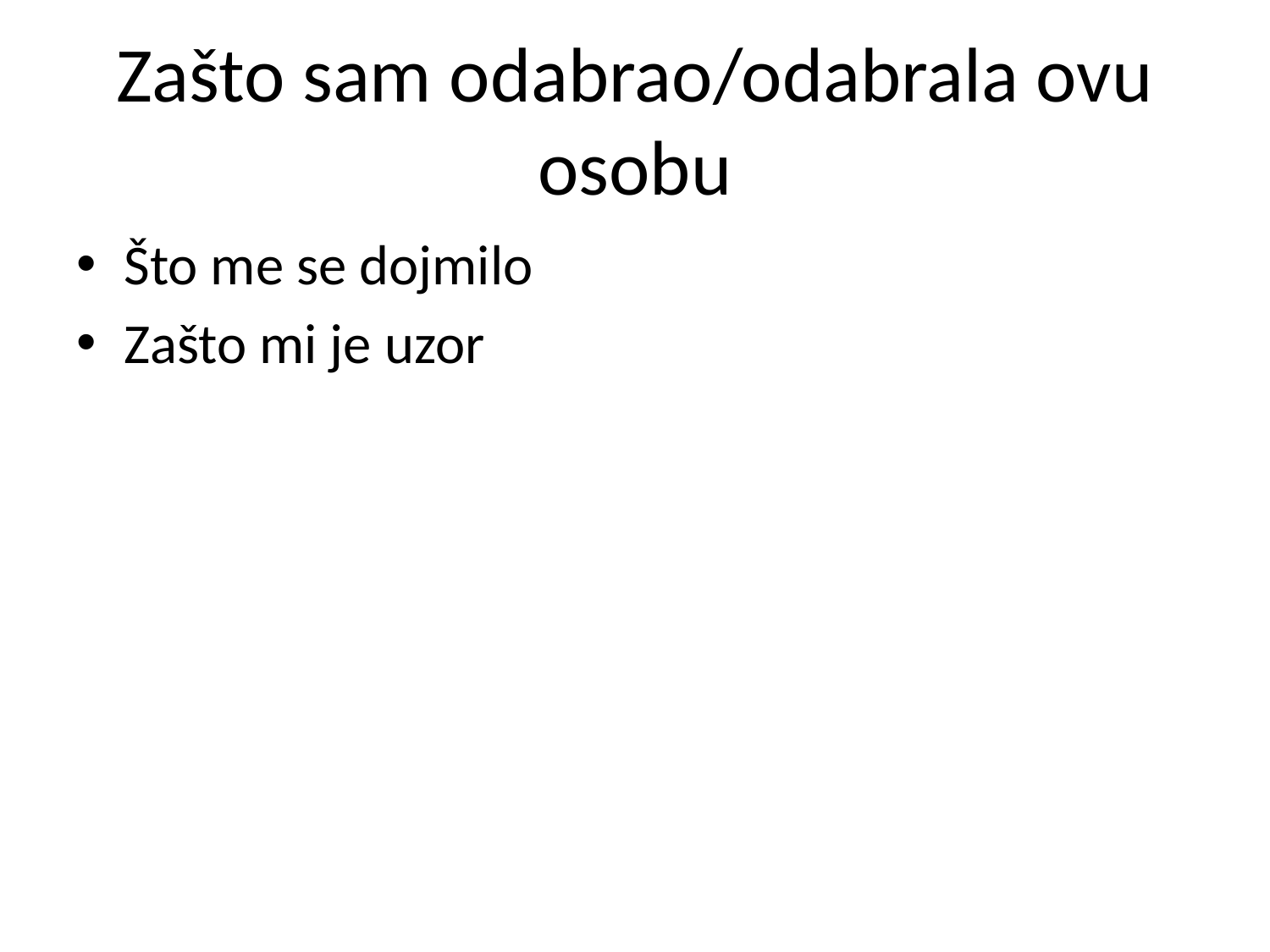

# Zašto sam odabrao/odabrala ovu osobu
Što me se dojmilo
Zašto mi je uzor